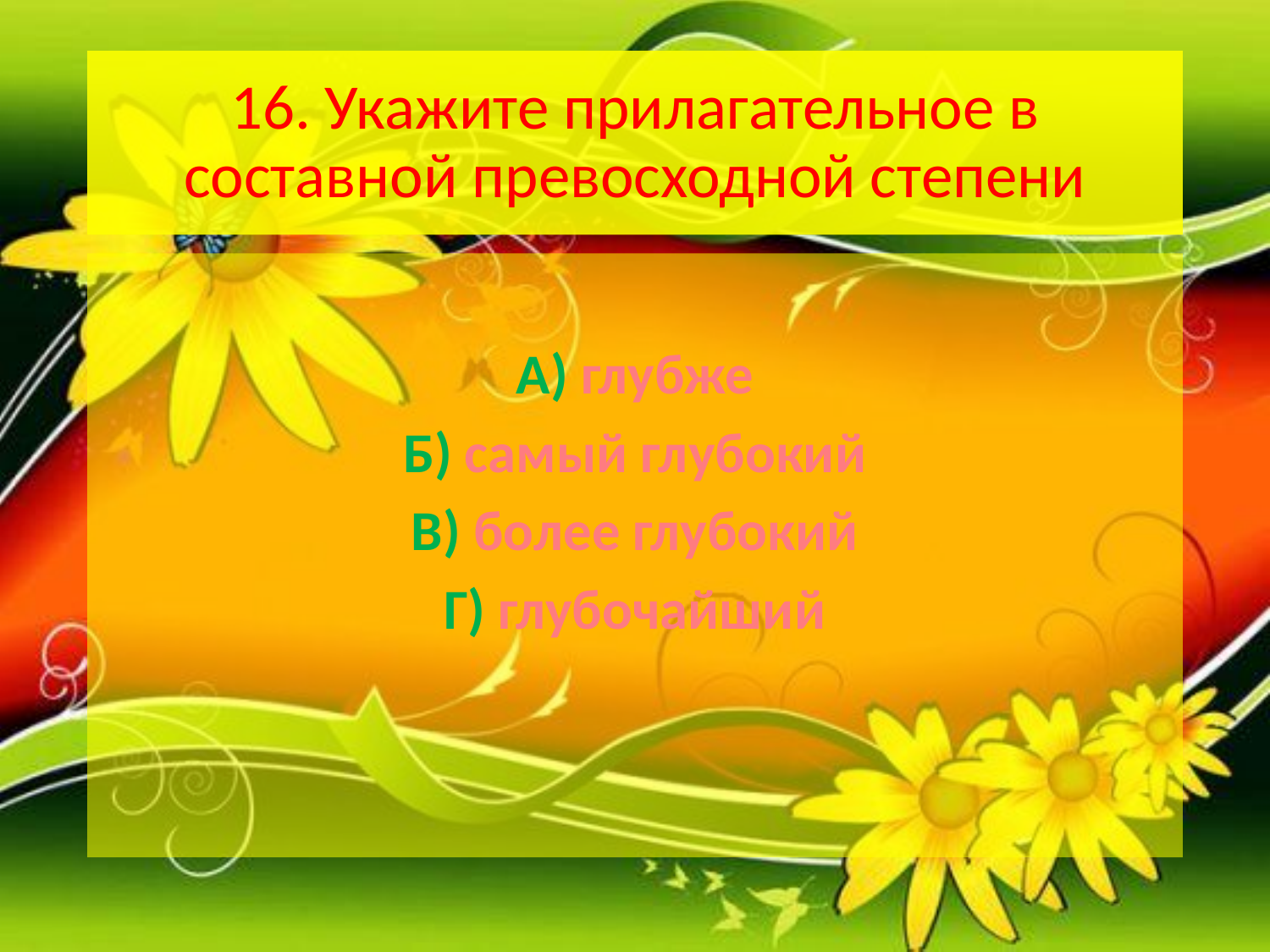

# 16. Укажите прилагательное в составной превосходной степени

А) глубже
Б) самый глубокий
В) более глубокий
Г) глубочайший